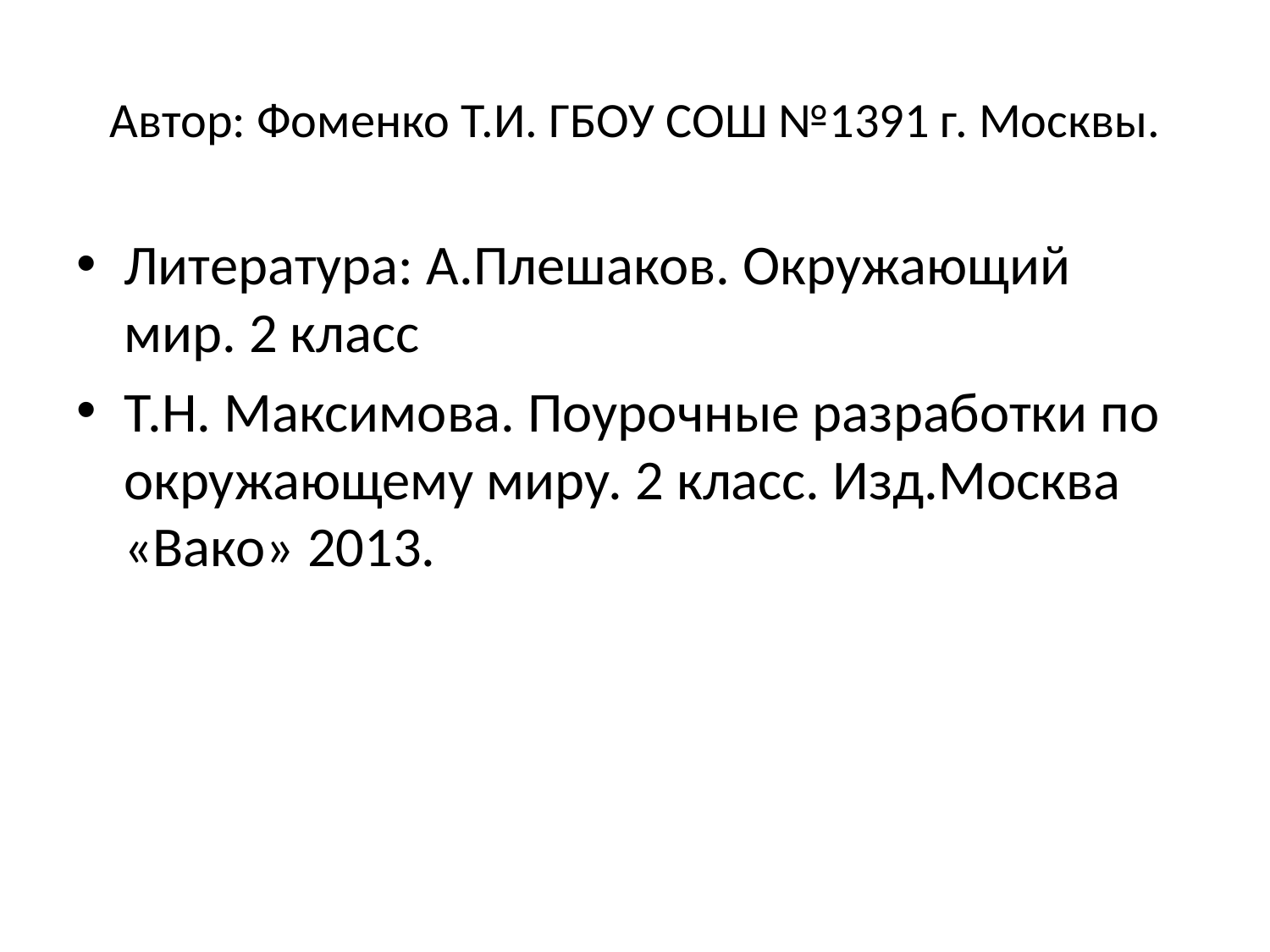

# Автор: Фоменко Т.И. ГБОУ СОШ №1391 г. Москвы.
Литература: А.Плешаков. Окружающий мир. 2 класс
Т.Н. Максимова. Поурочные разработки по окружающему миру. 2 класс. Изд.Москва «Вако» 2013.